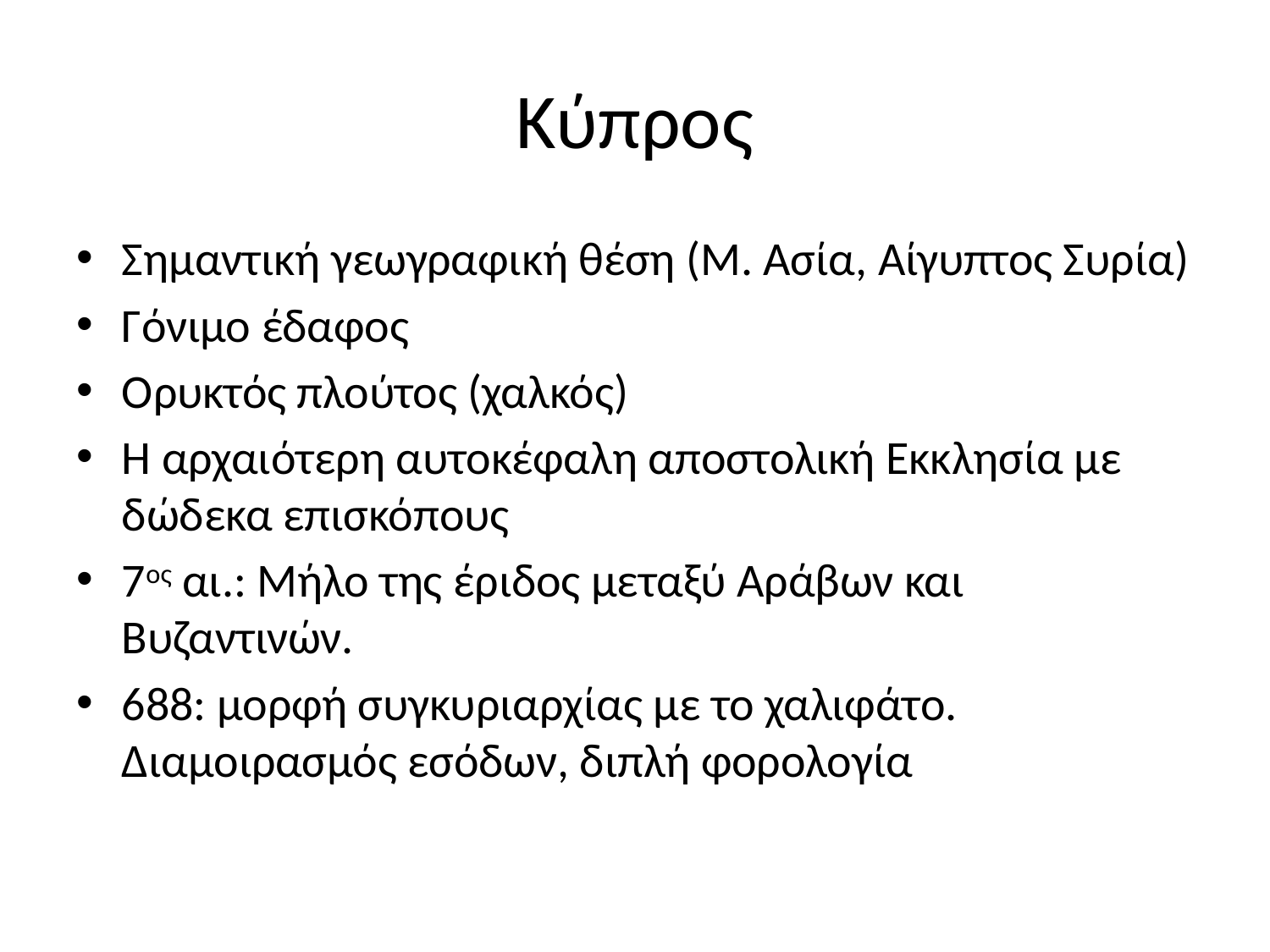

# Κύπρος
Σημαντική γεωγραφική θέση (Μ. Ασία, Αίγυπτος Συρία)
Γόνιμο έδαφος
Ορυκτός πλούτος (χαλκός)
Η αρχαιότερη αυτοκέφαλη αποστολική Εκκλησία με δώδεκα επισκόπους
7ος αι.: Μήλο της έριδος μεταξύ Αράβων και Βυζαντινών.
688: μορφή συγκυριαρχίας με το χαλιφάτο. Διαμοιρασμός εσόδων, διπλή φορολογία